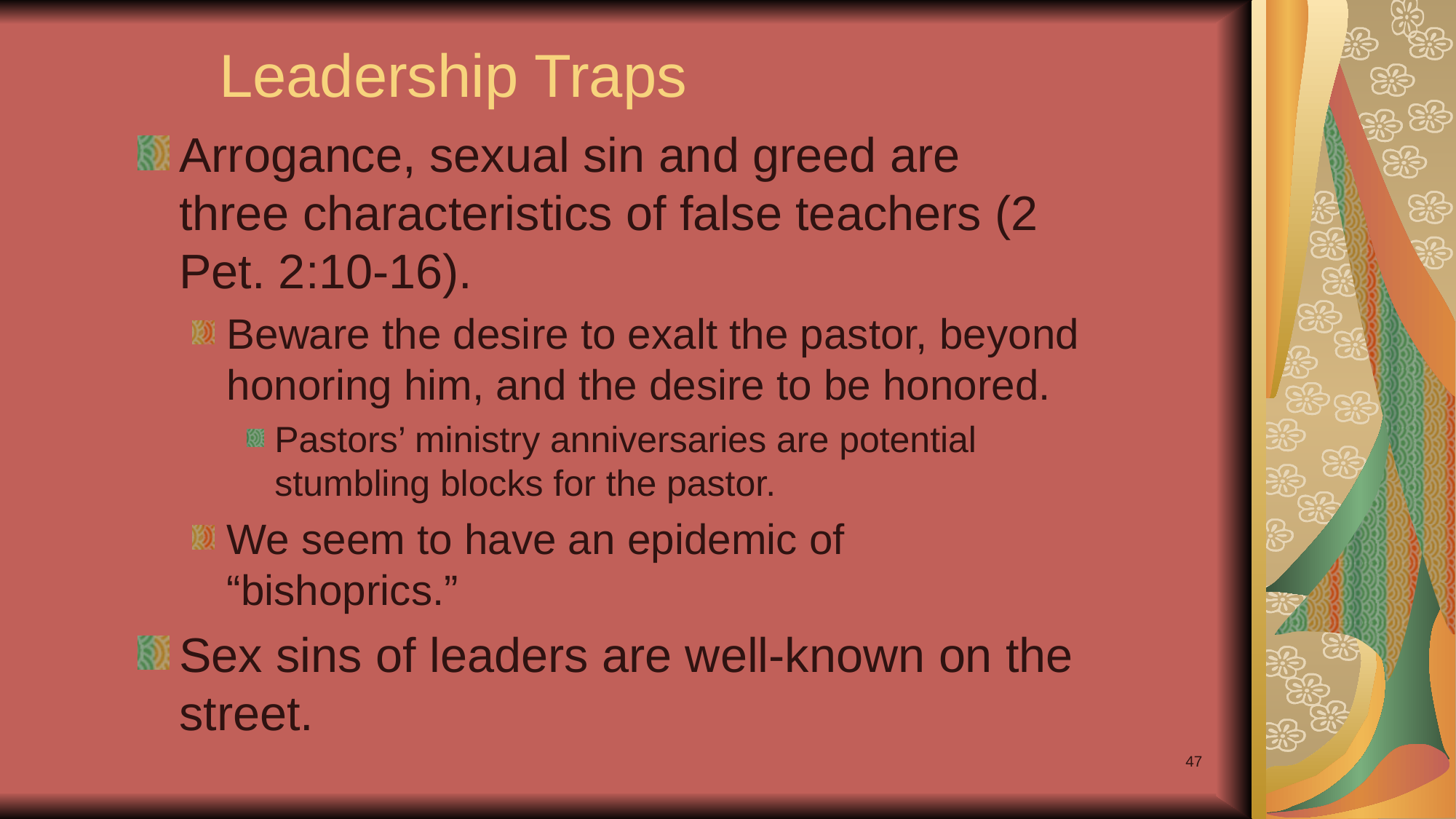

# Leadership Traps
Arrogance, sexual sin and greed are three characteristics of false teachers (2 Pet. 2:10-16).
Beware the desire to exalt the pastor, beyond honoring him, and the desire to be honored.
Pastors’ ministry anniversaries are potential stumbling blocks for the pastor.
We seem to have an epidemic of “bishoprics.”
Sex sins of leaders are well-known on the street.
47